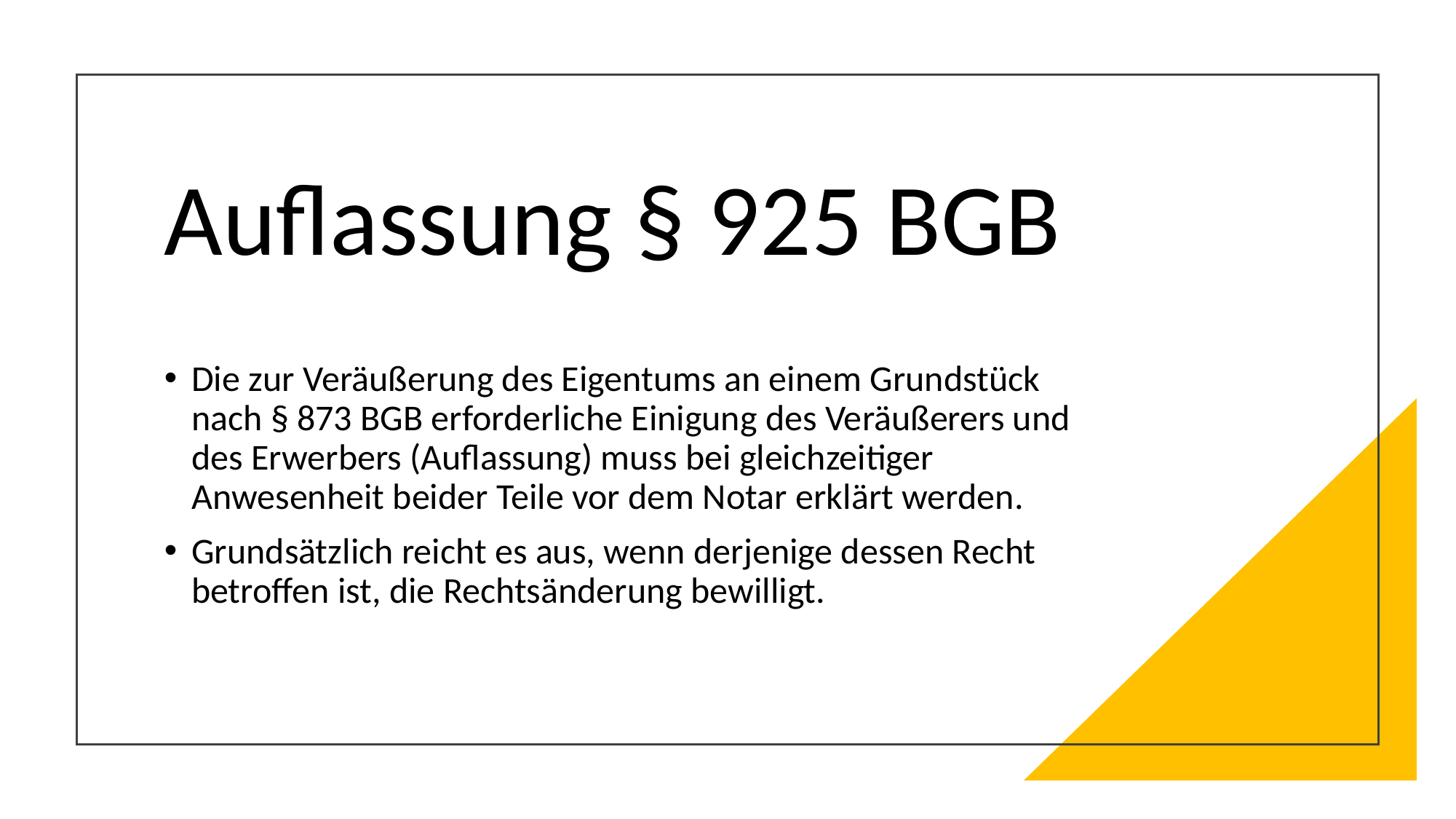

# Auflassung § 925 BGB
Die zur Veräußerung des Eigentums an einem Grundstück nach § 873 BGB erforderliche Einigung des Veräußerers und des Erwerbers (Auflassung) muss bei gleichzeitiger Anwesenheit beider Teile vor dem Notar erklärt werden.
Grundsätzlich reicht es aus, wenn derjenige dessen Recht betroffen ist, die Rechtsänderung bewilligt.